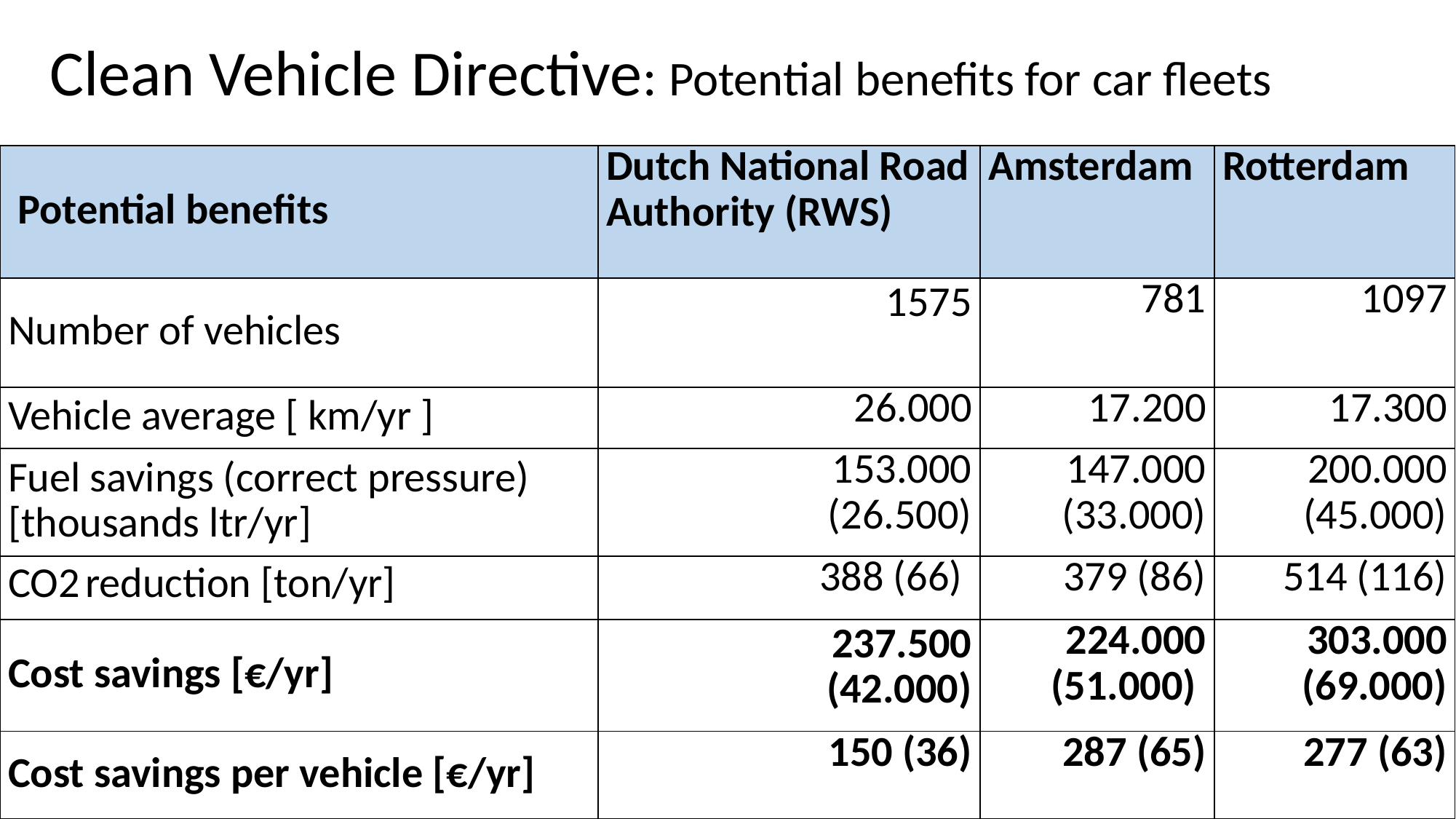

# Clean Vehicle Directive: Potential benefits for car fleets
| Potential benefits | Dutch National Road Authority (RWS) | Amsterdam | Rotterdam |
| --- | --- | --- | --- |
| Number of vehicles | 1575 | 781 | 1097 |
| Vehicle average [ km/yr ] | 26.000 | 17.200 | 17.300 |
| Fuel savings (correct pressure) [thousands ltr/yr] | 153.000 (26.500) | 147.000 (33.000) | 200.000 (45.000) |
| CO2 reduction [ton/yr] | 388 (66) | 379 (86) | 514 (116) |
| Cost savings [€/yr] | 237.500 (42.000) | 224.000 (51.000) | 303.000 (69.000) |
| Cost savings per vehicle [€/yr] | 150 (36) | 287 (65) | 277 (63) |